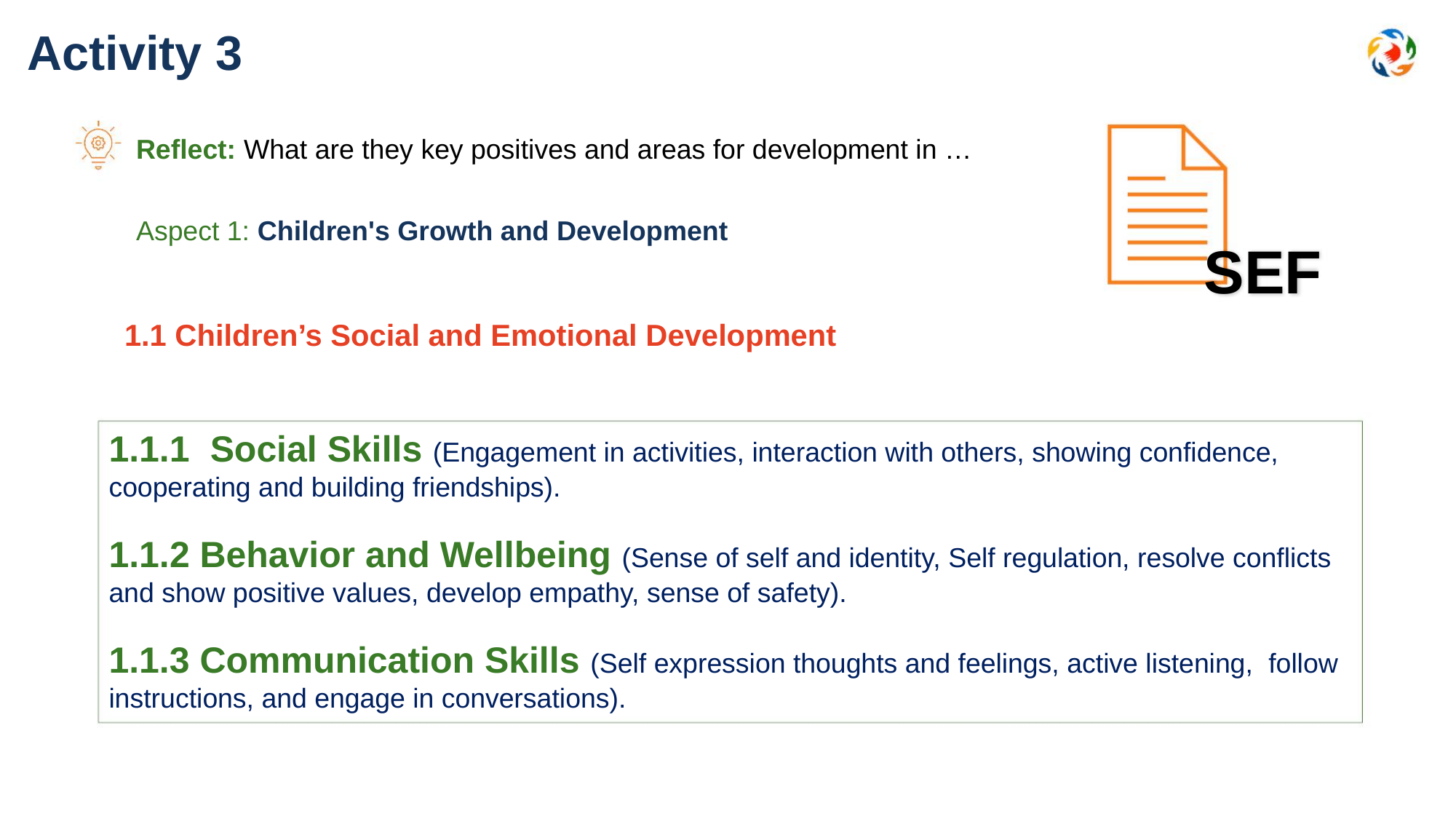

Activity 3
Reflect: What are they key positives and areas for development in …
Aspect 1: Children's Growth and Development
SEF
1.1 Children’s Social and Emotional Development
1.1.1 Social Skills (Engagement in activities, interaction with others, showing confidence,
cooperating and building friendships).
1.1.2 Behavior and Wellbeing (Sense of self and identity, Self regulation, resolve conflicts
and show positive values, develop empathy, sense of safety).
1.1.3 Communication Skills (Self expression thoughts and feelings, active listening, follow
instructions, and engage in conversations).